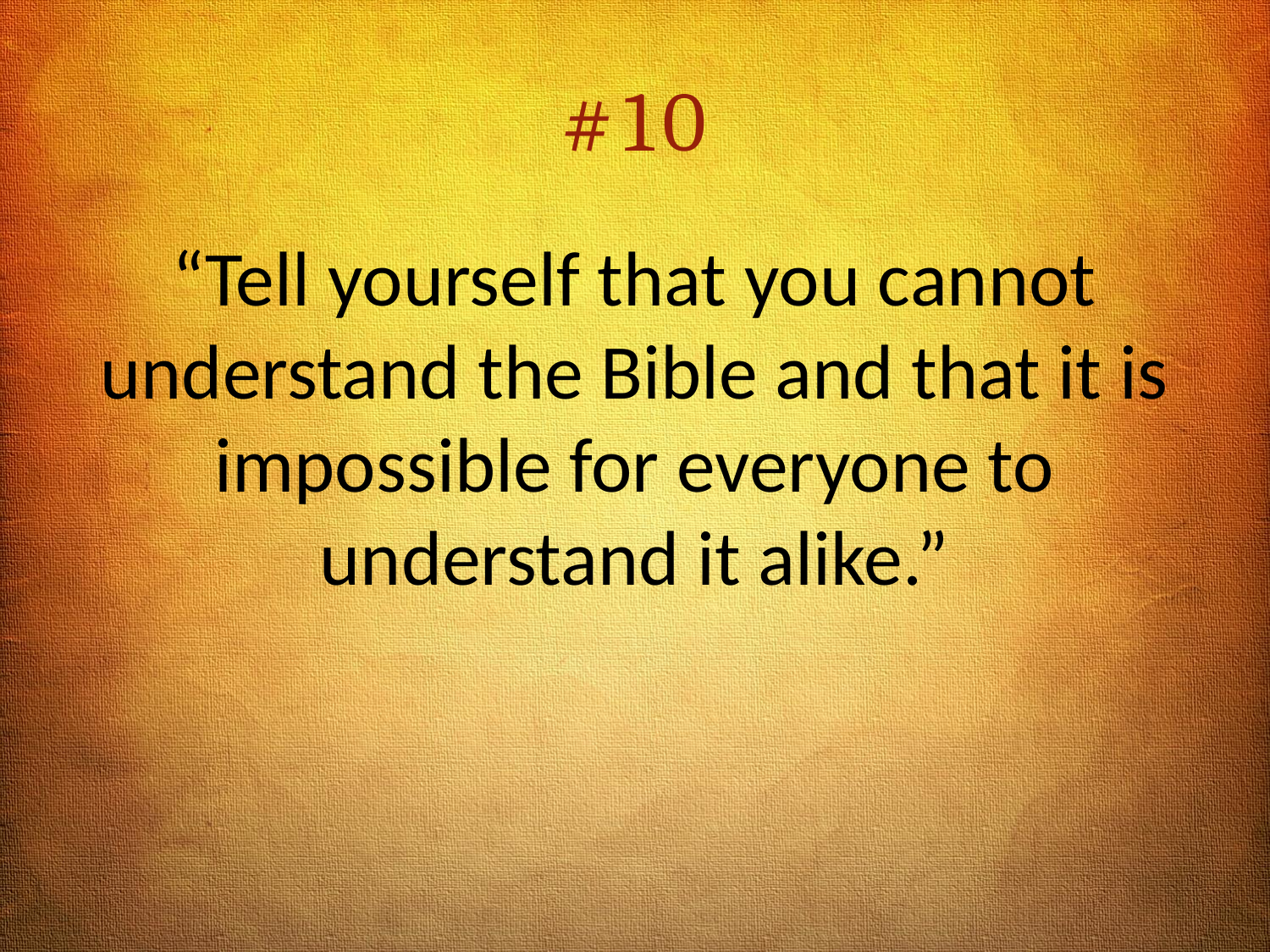

# #10
“Tell yourself that you cannot understand the Bible and that it is impossible for everyone to understand it alike.”